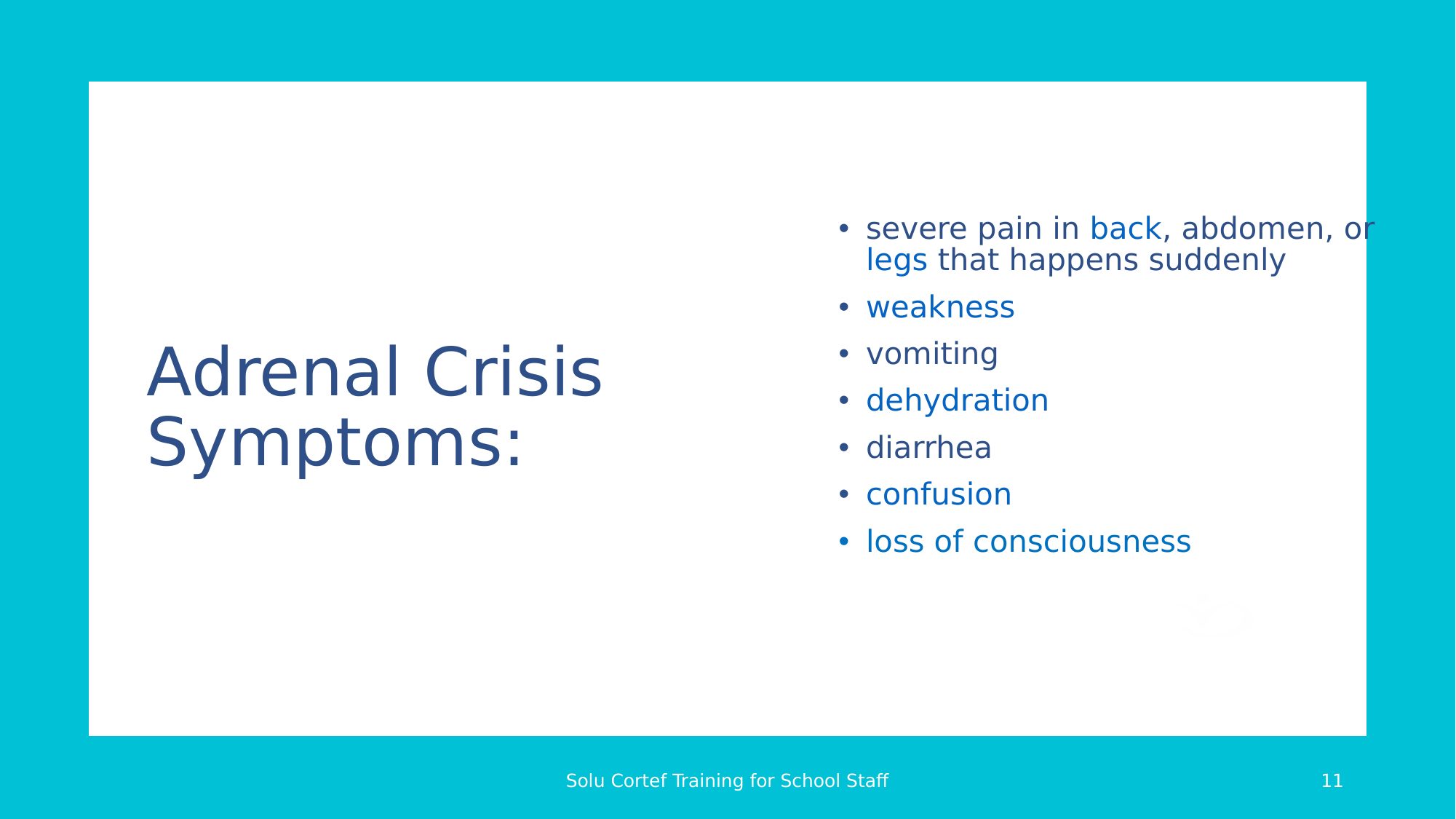

Adrenal Crisis Symptoms:
severe pain in back, abdomen, or legs that happens suddenly
weakness
vomiting
dehydration
diarrhea
confusion
loss of consciousness

Solu Cortef Training for School Staff
11